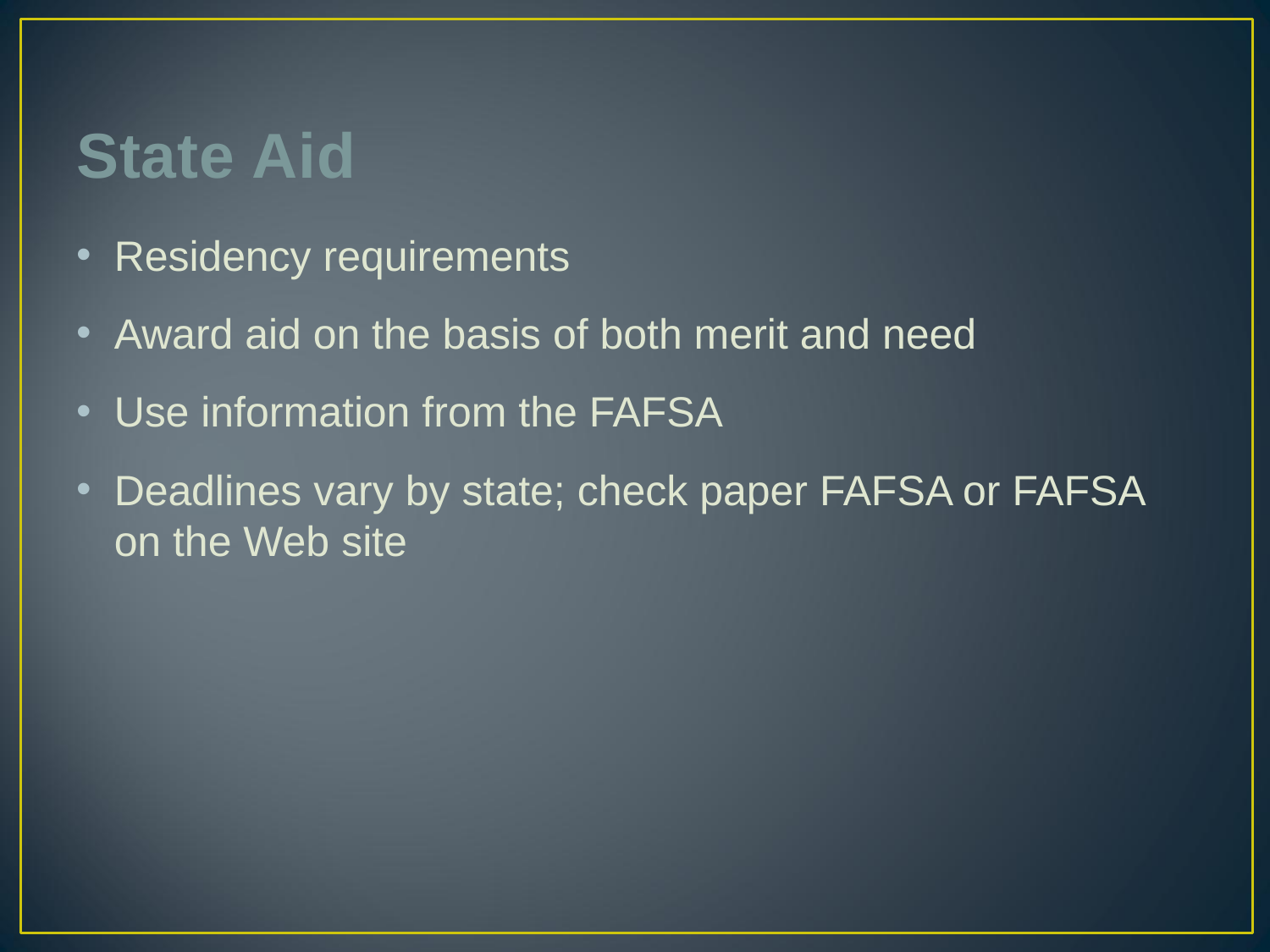

# State Aid
Residency requirements
Award aid on the basis of both merit and need
Use information from the FAFSA
Deadlines vary by state; check paper FAFSA or FAFSA on the Web site